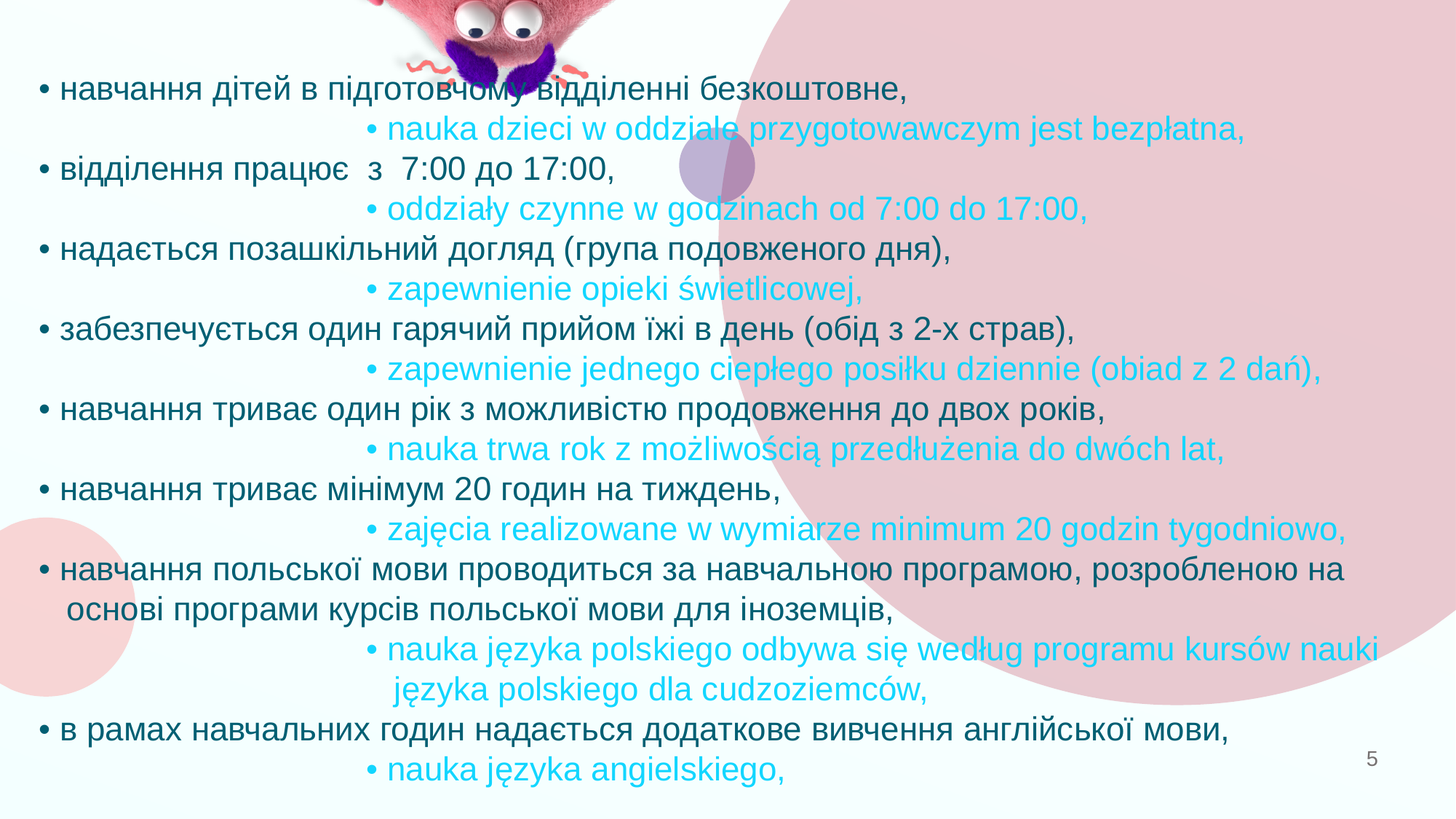

# • навчання дітей в підготовчому відділенні безкоштовне, • nauka dzieci w oddziale przygotowawczym jest bezpłatna, • відділення працює  з  7:00 до 17:00, • oddziały czynne w godzinach od 7:00 do 17:00, • надається позашкільний догляд (група подовженого дня), • zapewnienie opieki świetlicowej, • забезпечується один гарячий прийом їжі в день (обід з 2-х страв), • zapewnienie jednego ciepłego posiłku dziennie (obiad z 2 dań), • навчання триває один рік з можливістю продовження до двох років, • nauka trwa rok z możliwością przedłużenia do dwóch lat, • навчання триває мінімум 20 годин на тиждень, • zajęcia realizowane w wymiarze minimum 20 godzin tygodniowo, • навчання польської мови проводиться за навчальною програмою, розробленою на основі програми курсів польської мови для іноземців, • nauka języka polskiego odbywa się według programu kursów nauki 			   języka polskiego dla cudzoziemców, • в рамах навчальних годин надається додаткове вивчення англійської мови, • nauka języka angielskiego,
5